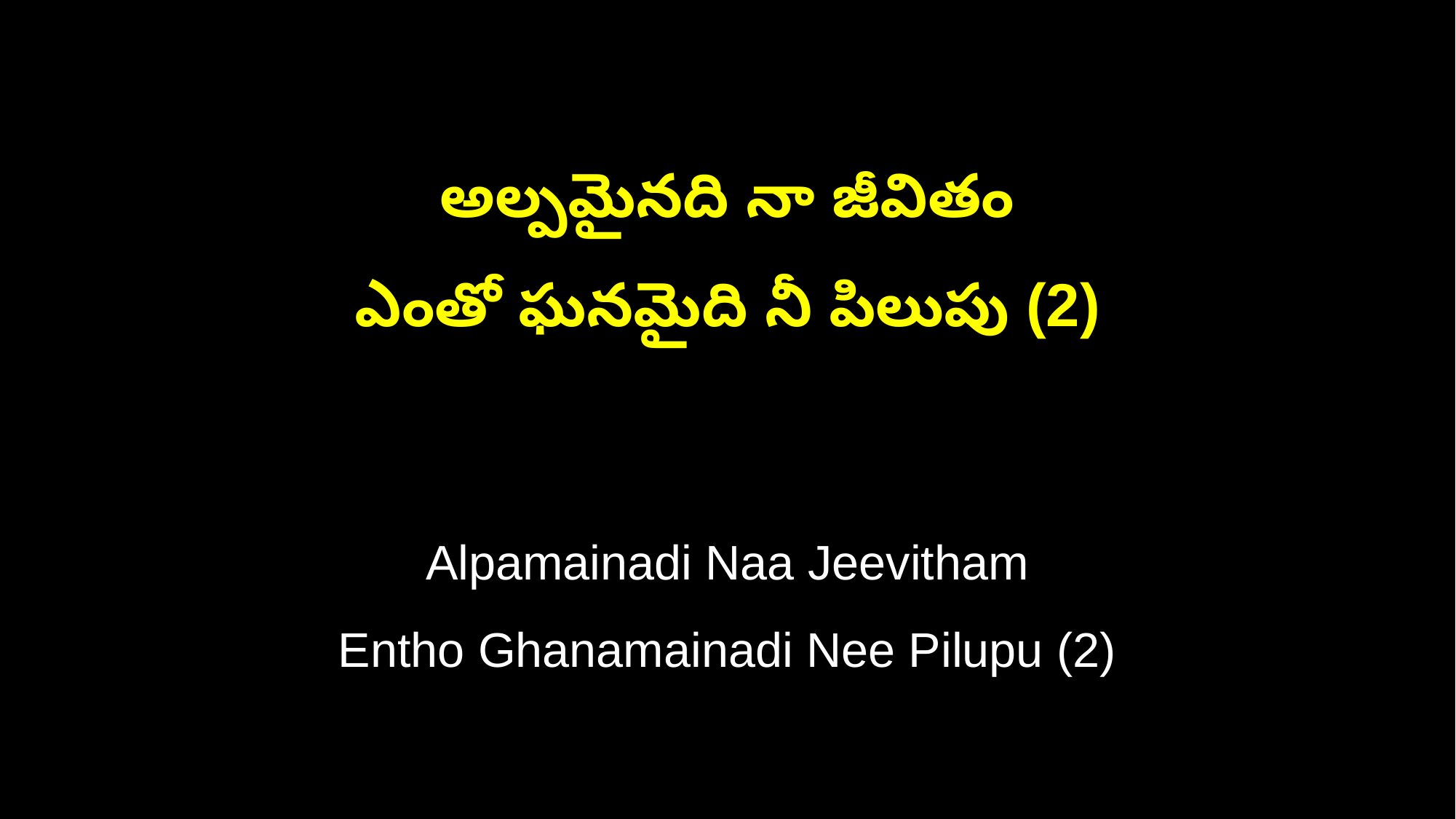

అల్పమైనది నా జీవితం
ఎంతో ఘనమైది నీ పిలుపు (2)
Alpamainadi Naa Jeevitham
Entho Ghanamainadi Nee Pilupu (2)